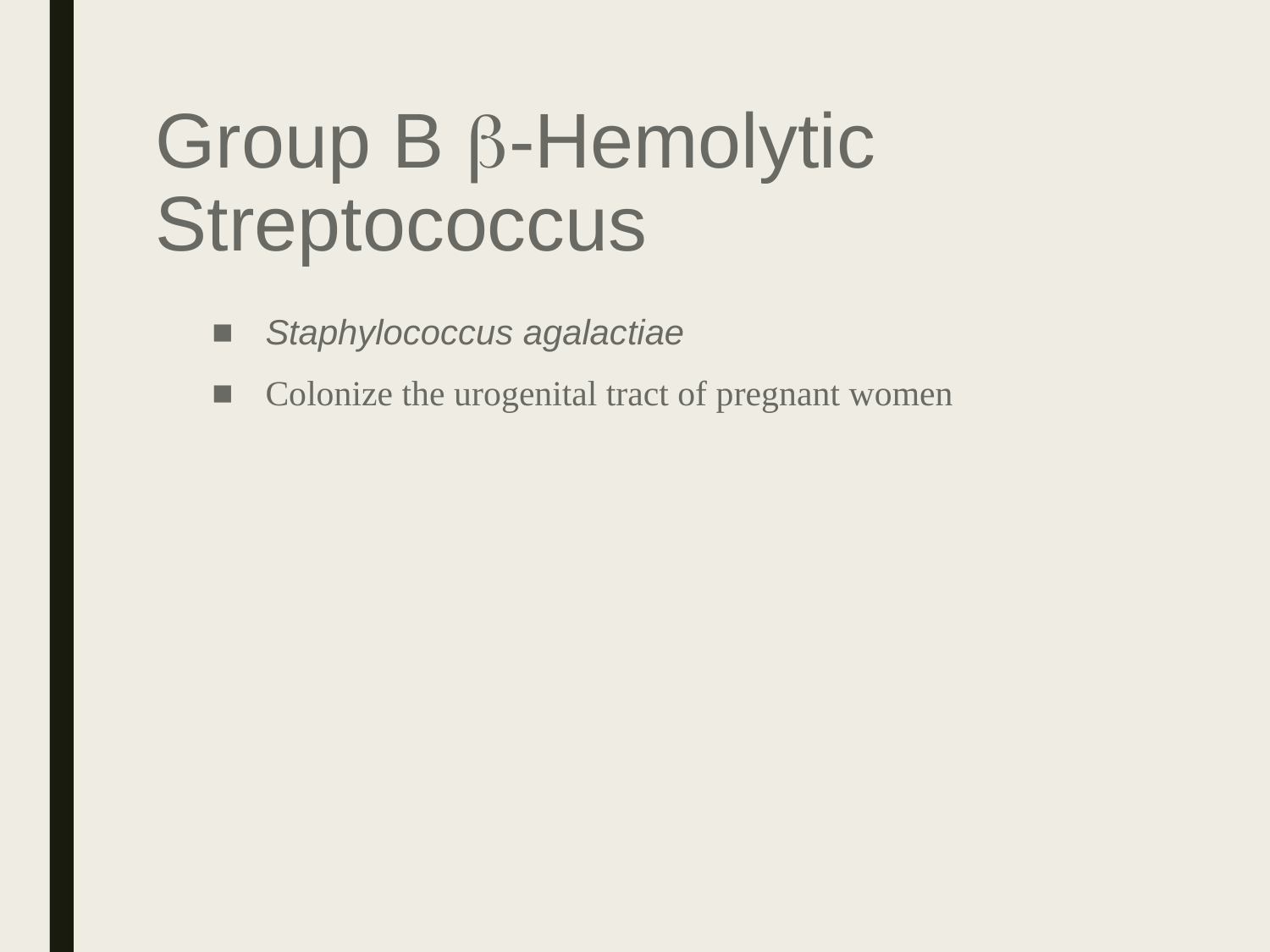

# Group B β-Hemolytic Streptococcus
Staphylococcus agalactiae
Colonize the urogenital tract of pregnant women